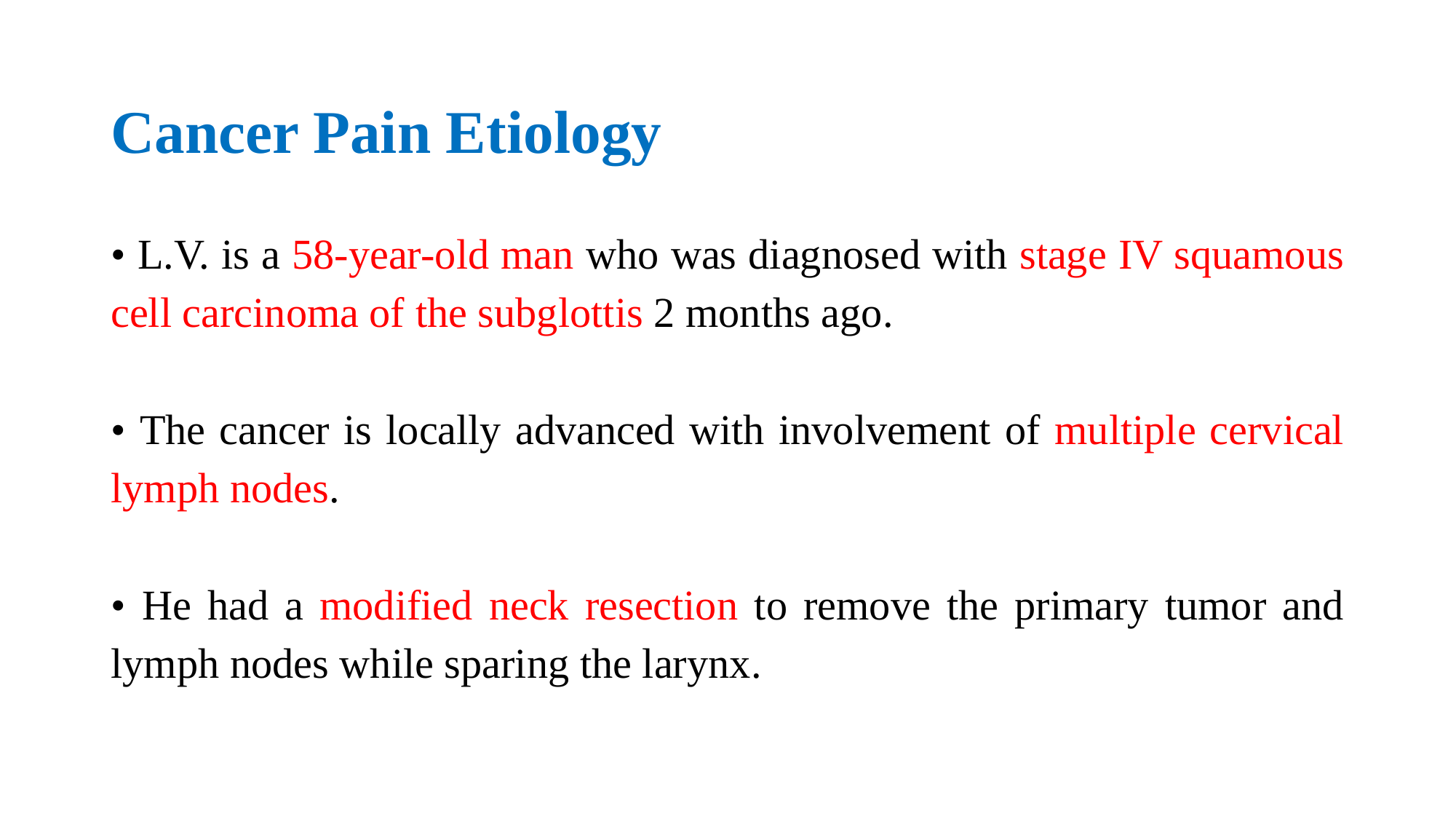

# Cancer Pain Etiology
• L.V. is a 58-year-old man who was diagnosed with stage IV squamous cell carcinoma of the subglottis 2 months ago.

• The cancer is locally advanced with involvement of multiple cervical lymph nodes.

• He had a modified neck resection to remove the primary tumor and lymph nodes while sparing the larynx.